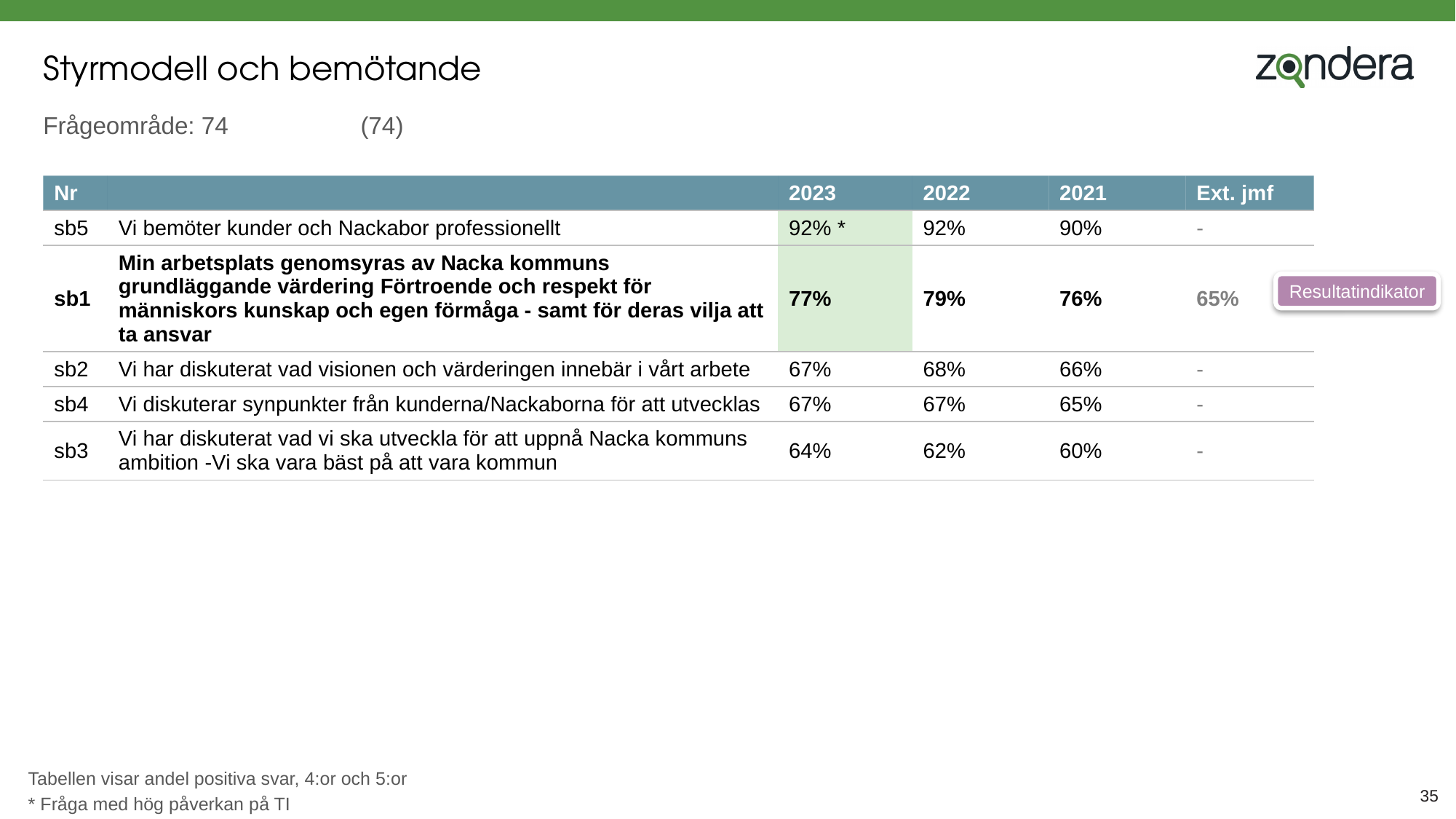

# Styrmodell och bemötande
| Frågeområde: 74 | (74) |
| --- | --- |
| Nr |  | 2023 | 2022 | 2021 | Ext. jmf |
| --- | --- | --- | --- | --- | --- |
| sb5 | Vi bemöter kunder och Nackabor professionellt | 92% \* | 92% | 90% | - |
| sb1 | Min arbetsplats genomsyras av Nacka kommuns grundläggande värdering Förtroende och respekt för människors kunskap och egen förmåga - samt för deras vilja att ta ansvar | 77% | 79% | 76% | 65% |
| sb2 | Vi har diskuterat vad visionen och värderingen innebär i vårt arbete | 67% | 68% | 66% | - |
| sb4 | Vi diskuterar synpunkter från kunderna/Nackaborna för att utvecklas | 67% | 67% | 65% | - |
| sb3 | Vi har diskuterat vad vi ska utveckla för att uppnå Nacka kommuns ambition -Vi ska vara bäst på att vara kommun | 64% | 62% | 60% | - |
Resultatindikator
Tabellen visar andel positiva svar, 4:or och 5:or
* Fråga med hög påverkan på TI
35